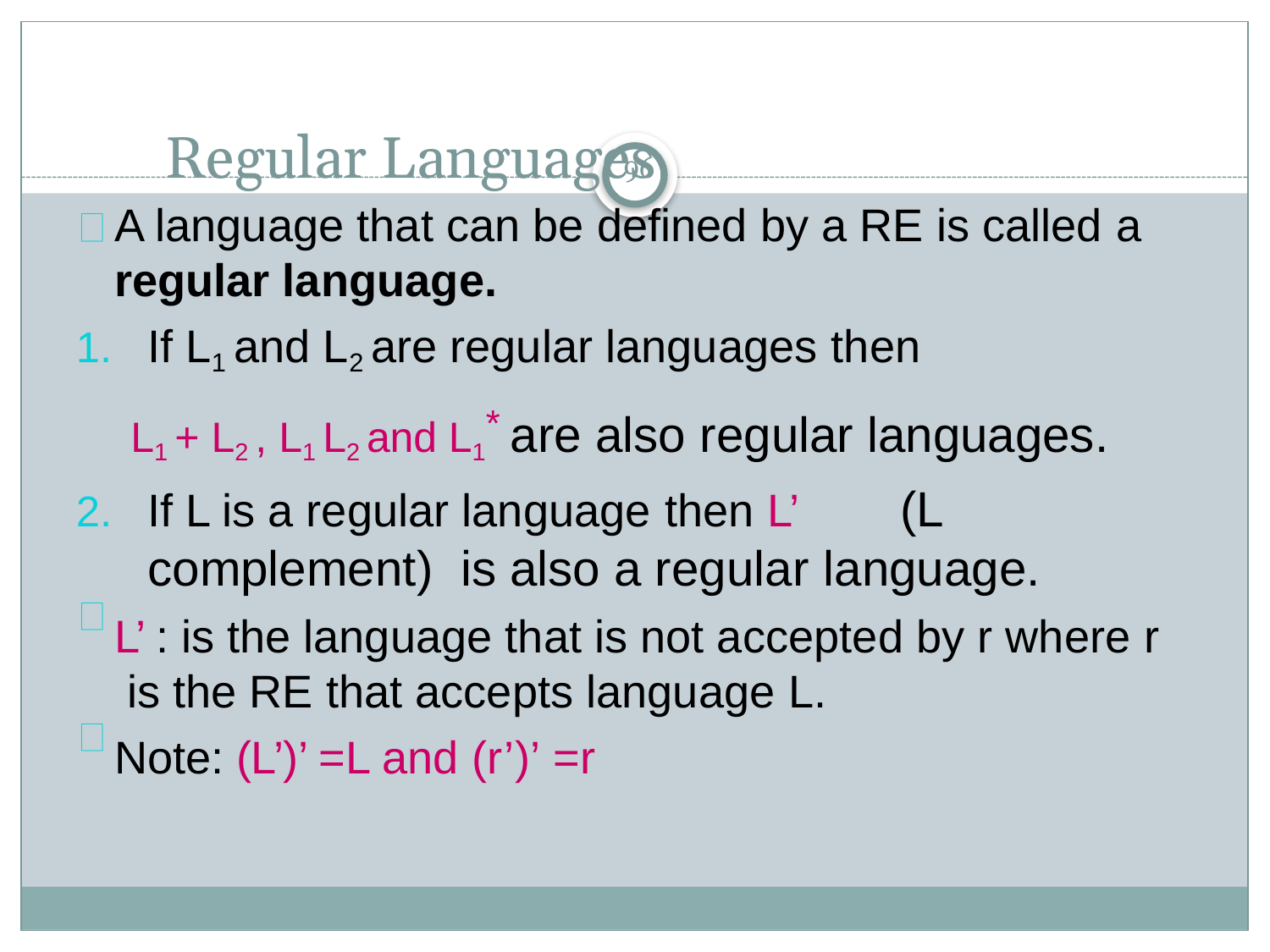

# Regular Languages
96
A language that can be defined by a RE is called a
regular language.
If L1 and L2 are regular languages then
L1 + L2 , L1 L2 and L1* are also regular languages.
If L is a regular language then L’	(L complement)  is also a regular language.
L’ : is the language that is not accepted by r where r  is the RE that accepts language L.
Note: (L’)’ =L and (r’)’ =r